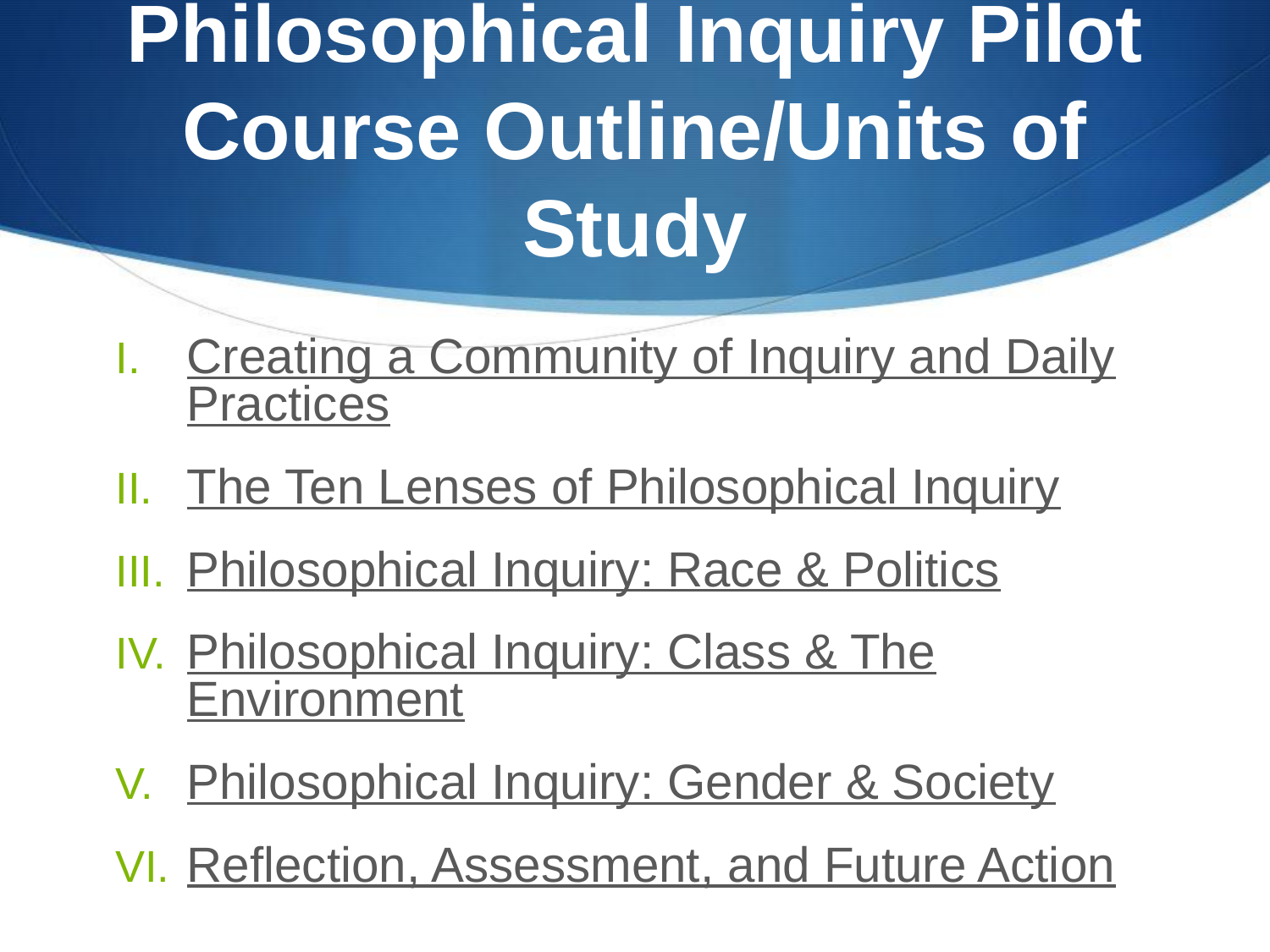

# Philosophical Inquiry Pilot Course Outline/Units of Study
Creating a Community of Inquiry and Daily Practices
The Ten Lenses of Philosophical Inquiry
Philosophical Inquiry: Race & Politics
Philosophical Inquiry: Class & The Environment
Philosophical Inquiry: Gender & Society
Reflection, Assessment, and Future Action